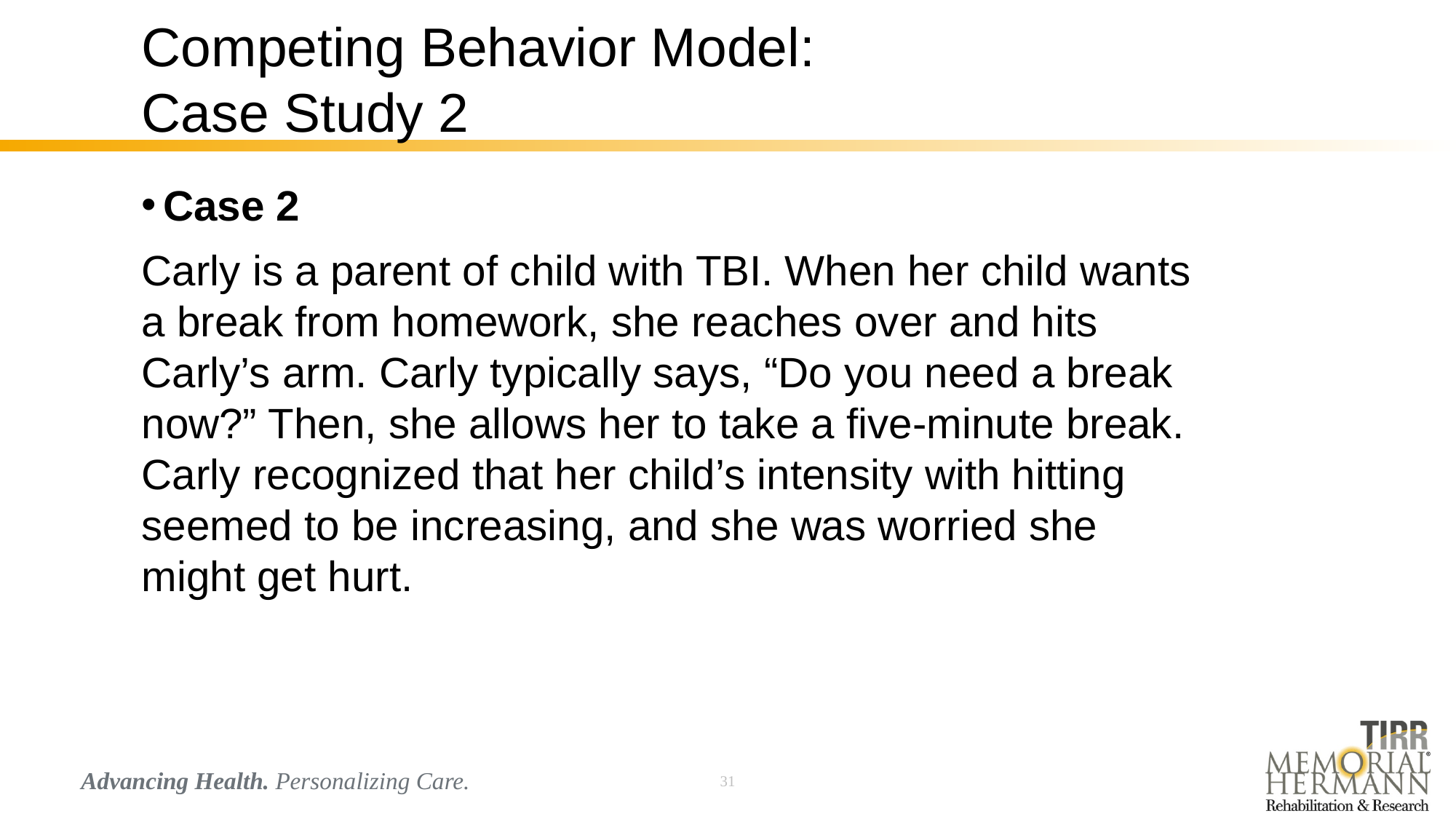

# Competing Behavior Model: Case Study 2
Case 2
Carly is a parent of child with TBI. When her child wants a break from homework, she reaches over and hits Carly’s arm. Carly typically says, “Do you need a break now?” Then, she allows her to take a five-minute break. Carly recognized that her child’s intensity with hitting seemed to be increasing, and she was worried she might get hurt.